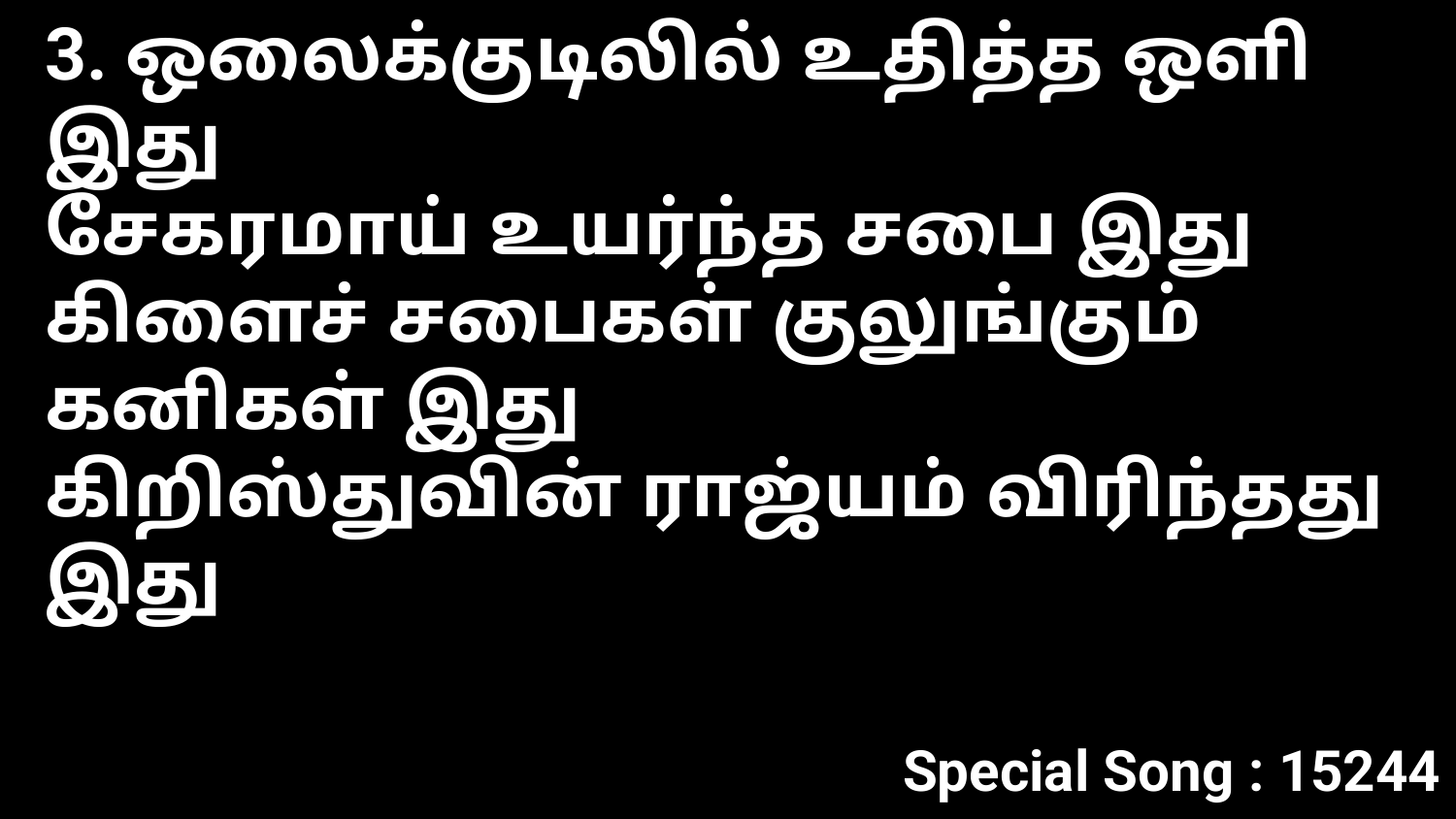

3. ஒலைக்குடிலில் உதித்த ஒளி இது
சேகரமாய் உயர்ந்த சபை இது
கிளைச் சபைகள் குலுங்கும் கனிகள் இது
கிறிஸ்துவின் ராஜ்யம் விரிந்தது இது

Special Song : 15244